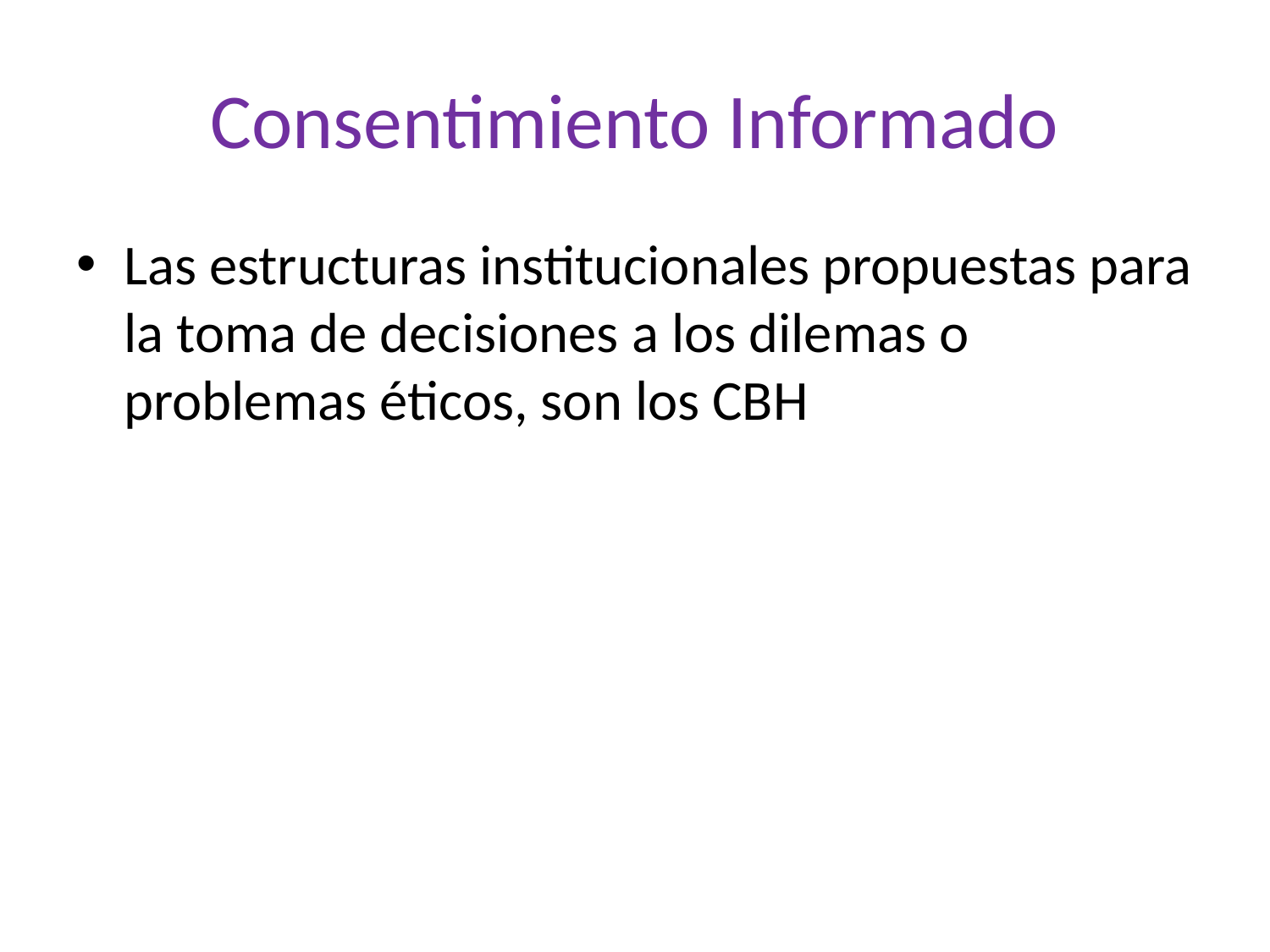

# Consentimiento Informado
Las estructuras institucionales propuestas para la toma de decisiones a los dilemas o problemas éticos, son los CBH